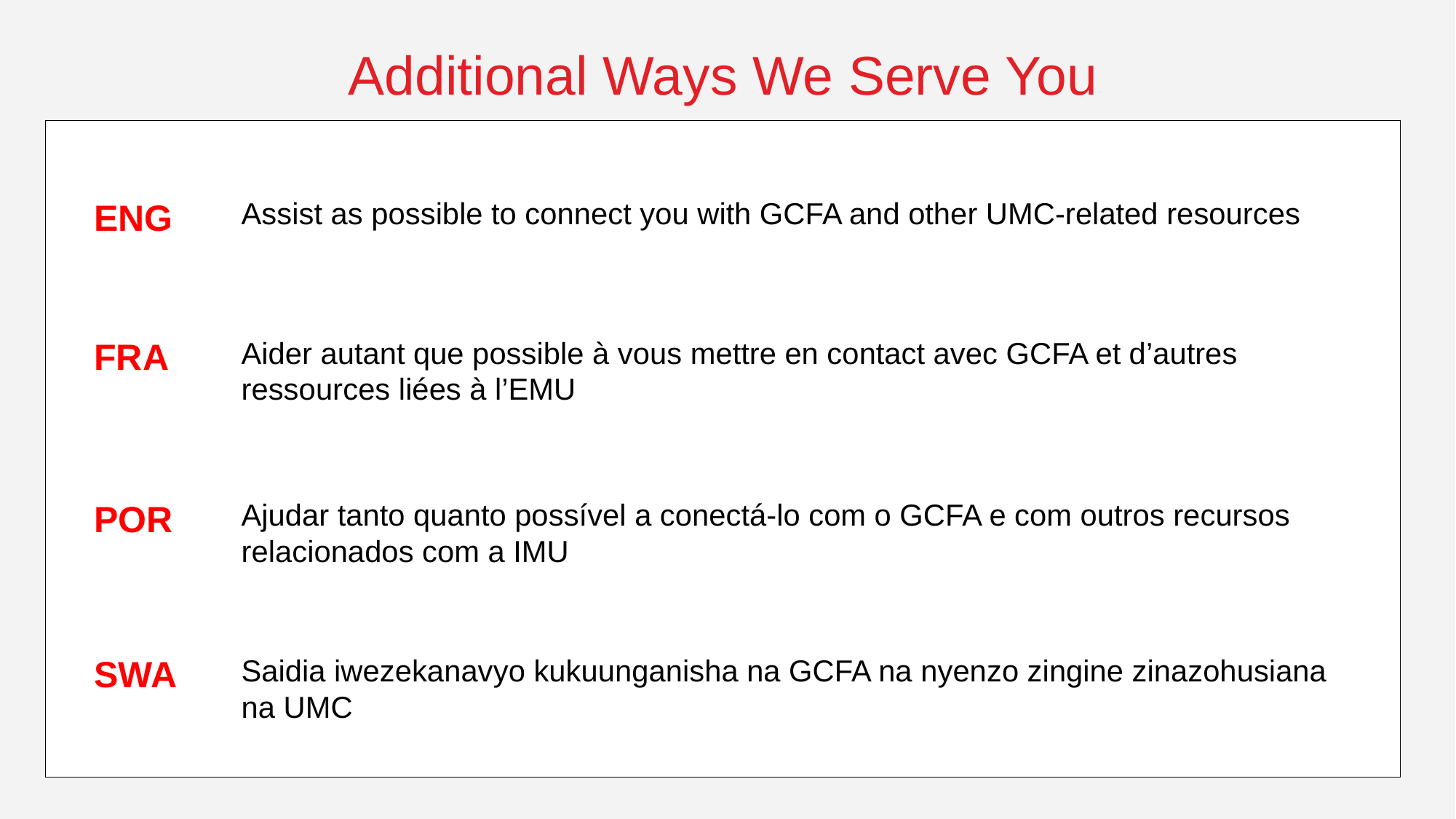

Additional Ways We Serve You

ENG
Assist as possible to connect you with GCFA and other UMC-related resources​
FRA
Aider autant que possible à vous mettre en contact avec GCFA et d’autres ressources liées à l’EMU
POR
Ajudar tanto quanto possível a conectá-lo com o GCFA e com outros recursos relacionados com a IMU
SWA
Saidia iwezekanavyo kukuunganisha na GCFA na nyenzo zingine zinazohusiana na UMC